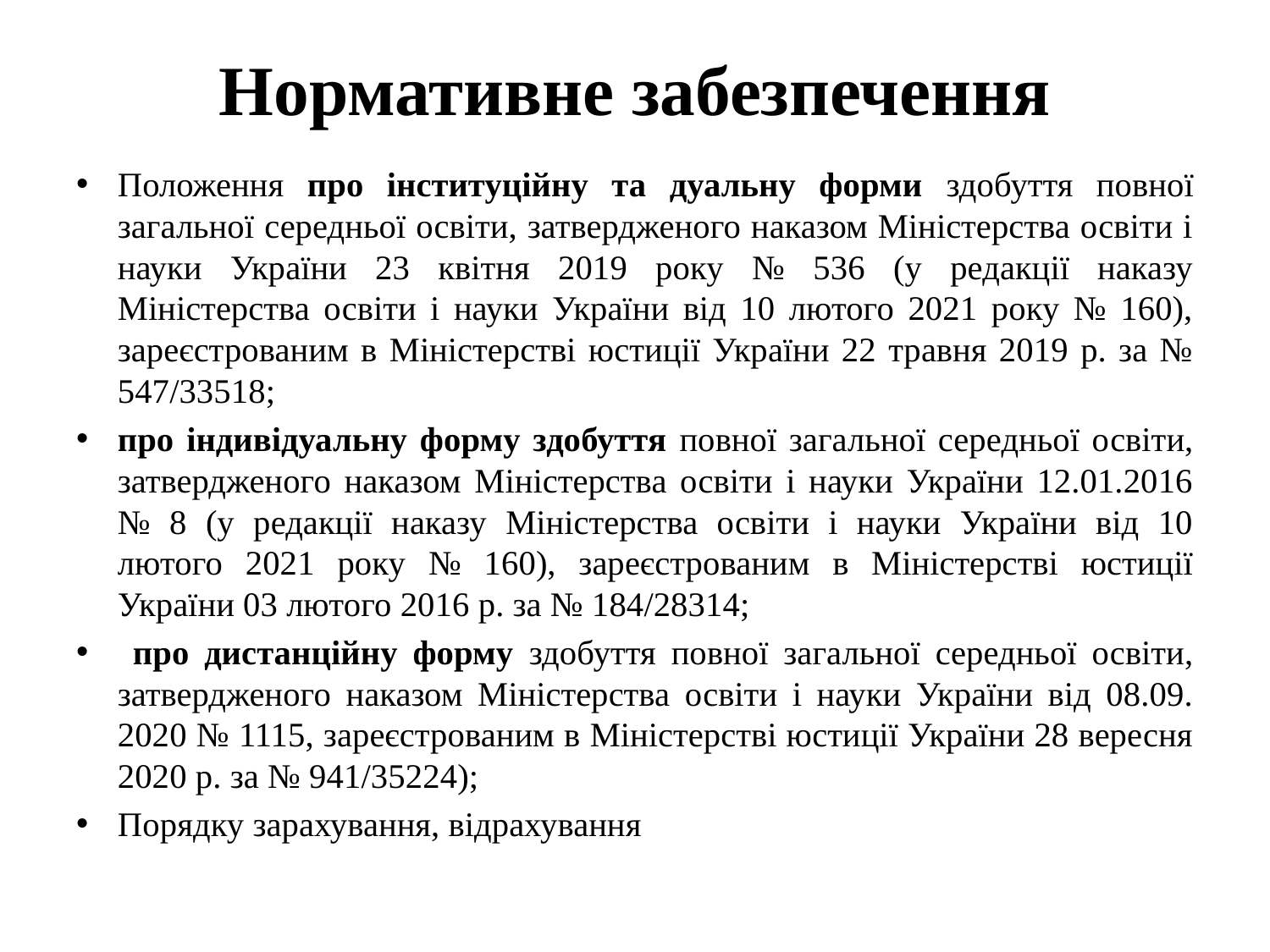

# Нормативне забезпечення
Положення про інституційну та дуальну форми здобуття повної загальної середньої освіти, затвердженого наказом Міністерства освіти і науки України 23 квітня 2019 року № 536 (у редакції наказу Міністерства освіти і науки України від 10 лютого 2021 року № 160), зареєстрованим в Міністерстві юстиції України 22 травня 2019 р. за № 547/33518;
про індивідуальну форму здобуття повної загальної середньої освіти, затвердженого наказом Міністерства освіти і науки України 12.01.2016 № 8 (у редакції наказу Міністерства освіти і науки України від 10 лютого 2021 року № 160), зареєстрованим в Міністерстві юстиції України 03 лютого 2016 р. за № 184/28314;
 про дистанційну форму здобуття повної загальної середньої освіти, затвердженого наказом Міністерства освіти і науки України від 08.09. 2020 № 1115, зареєстрованим в Міністерстві юстиції України 28 вересня 2020 р. за № 941/35224);
Порядку зарахування, відрахування